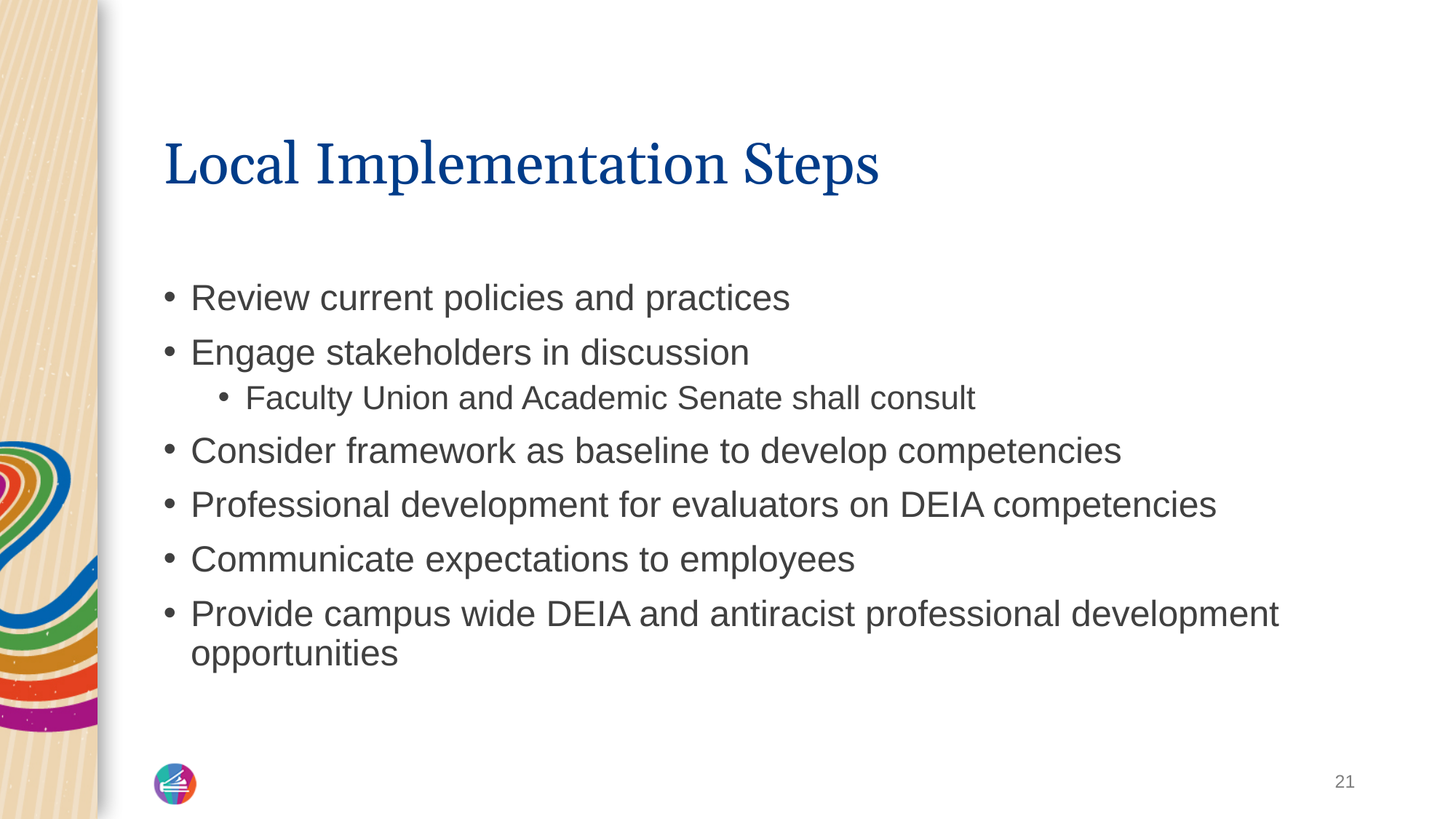

# Local Implementation Steps

Review current policies and practices
Engage stakeholders in discussion
Faculty Union and Academic Senate shall consult
Consider framework as baseline to develop competencies
Professional development for evaluators on DEIA competencies
Communicate expectations to employees
Provide campus wide DEIA and antiracist professional development opportunities

21